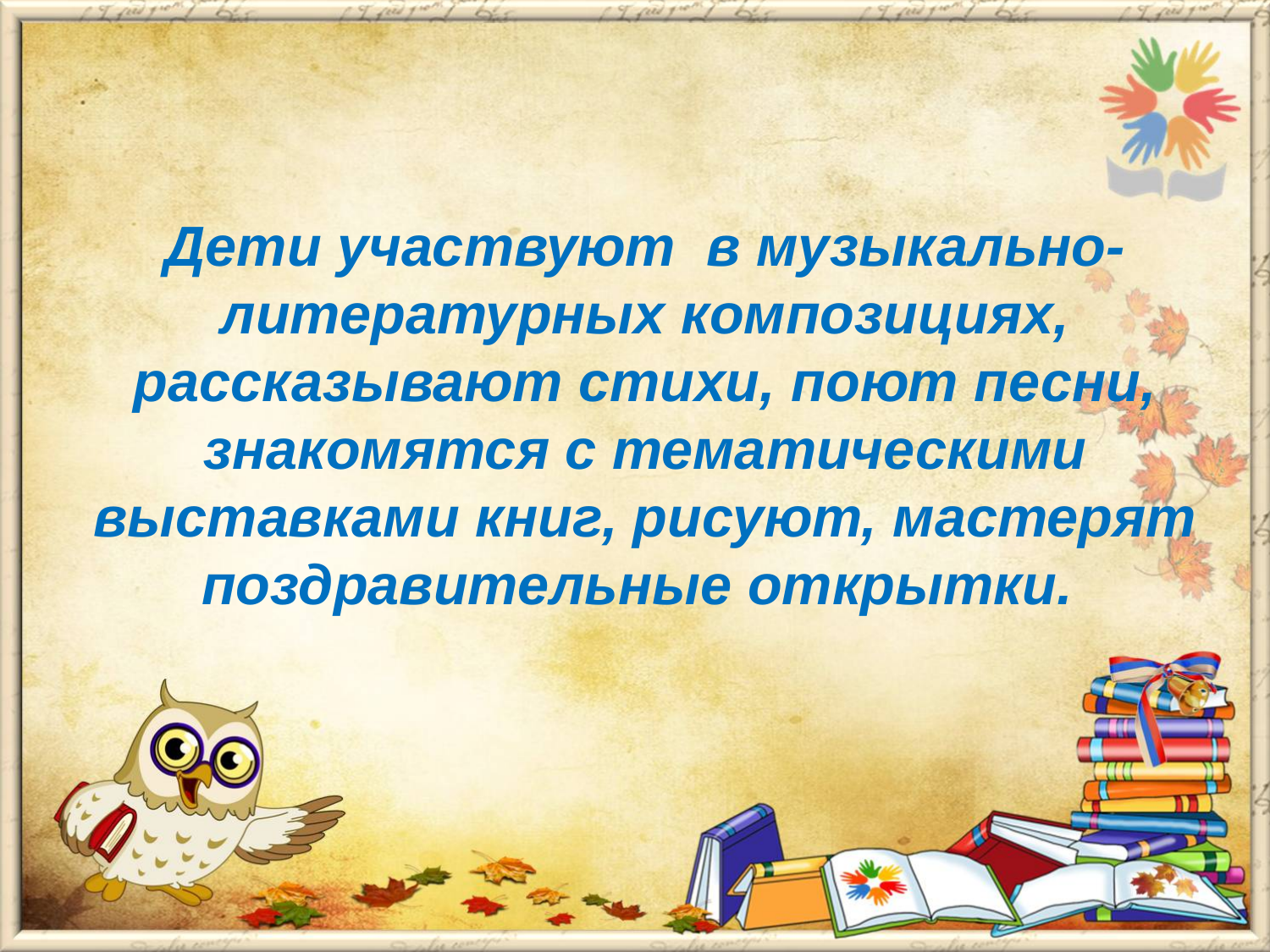

# Дети участвуют  в музыкально-литературных композициях, рассказывают стихи, поют песни, знакомятся с тематическими выставками книг, рисуют, мастерят поздравительные открытки.